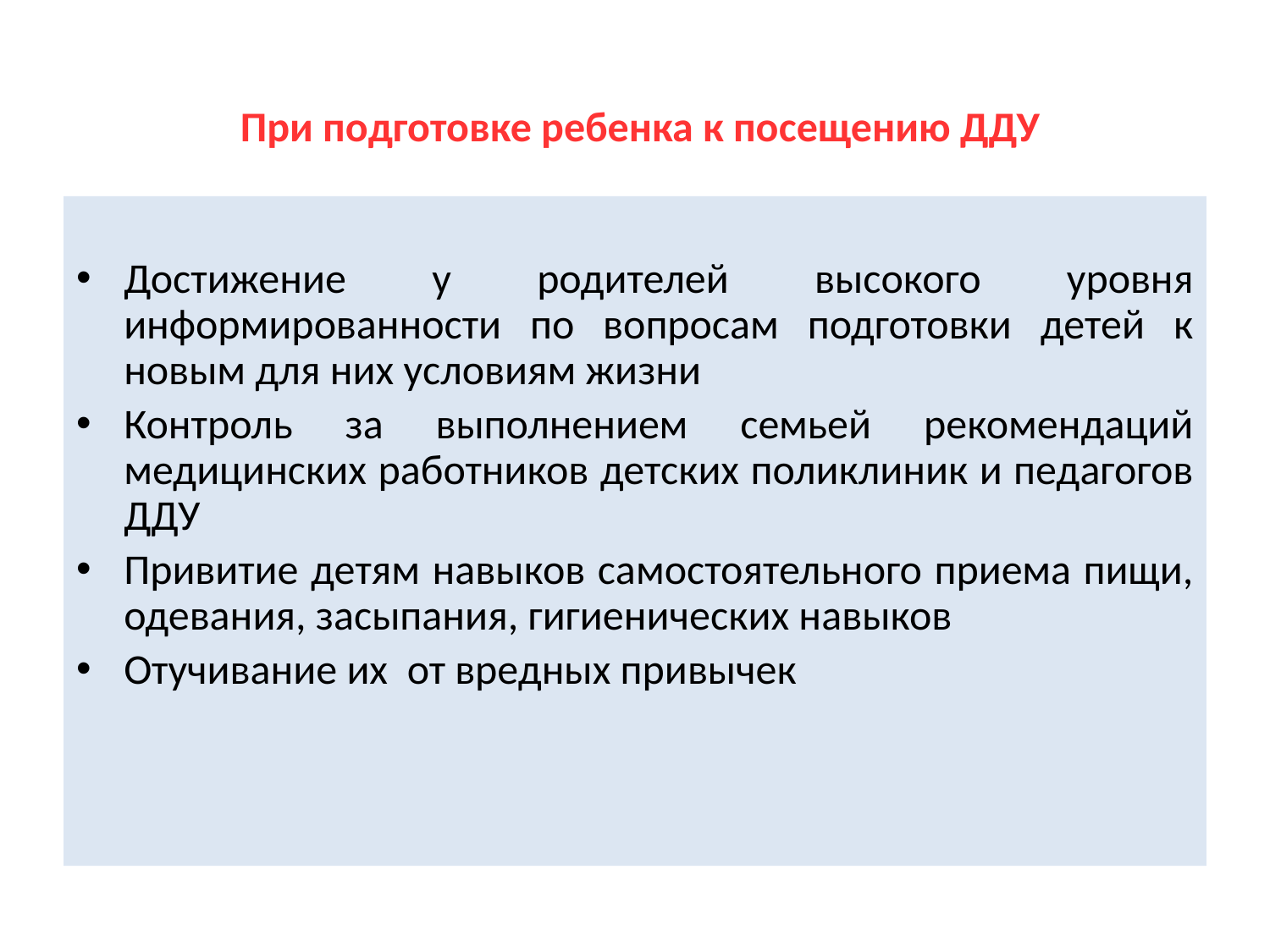

# При подготовке ребенка к посещению ДДУ

Достижение у родителей высокого уровня информированности по вопросам подготовки детей к новым для них условиям жизни
Контроль за выполнением семьей рекомендаций медицинских работников детских поликлиник и педагогов ДДУ
Привитие детям навыков самостоятельного приема пищи, одевания, засыпания, гигиенических навыков
Отучивание их  от вредных привычек